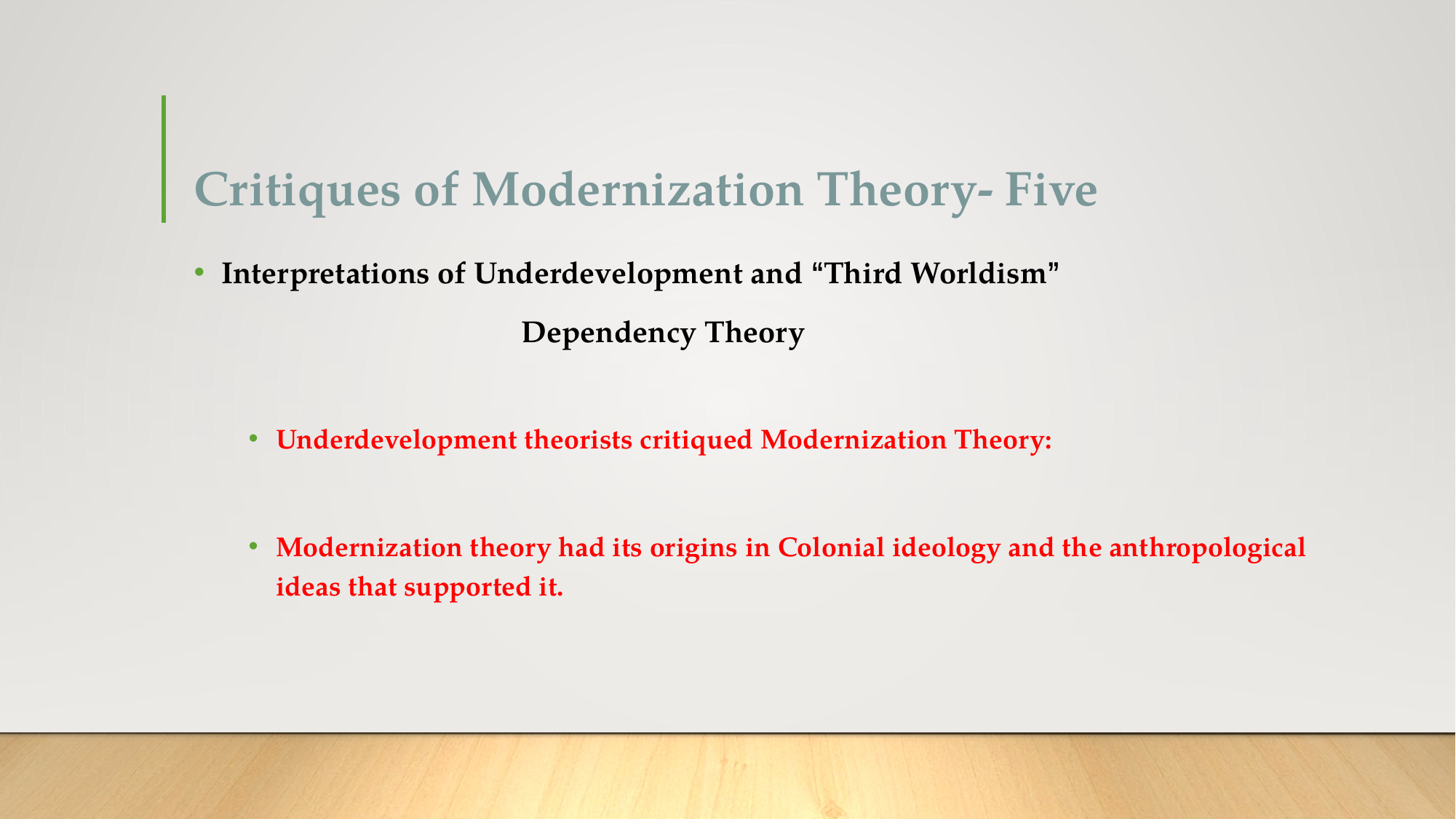

# Critiques of Modernization Theory- Five
Interpretations of Underdevelopment and “Third Worldism”
			Dependency Theory

Underdevelopment theorists critiqued Modernization Theory:

Modernization theory had its origins in Colonial ideology and the anthropological ideas that supported it.